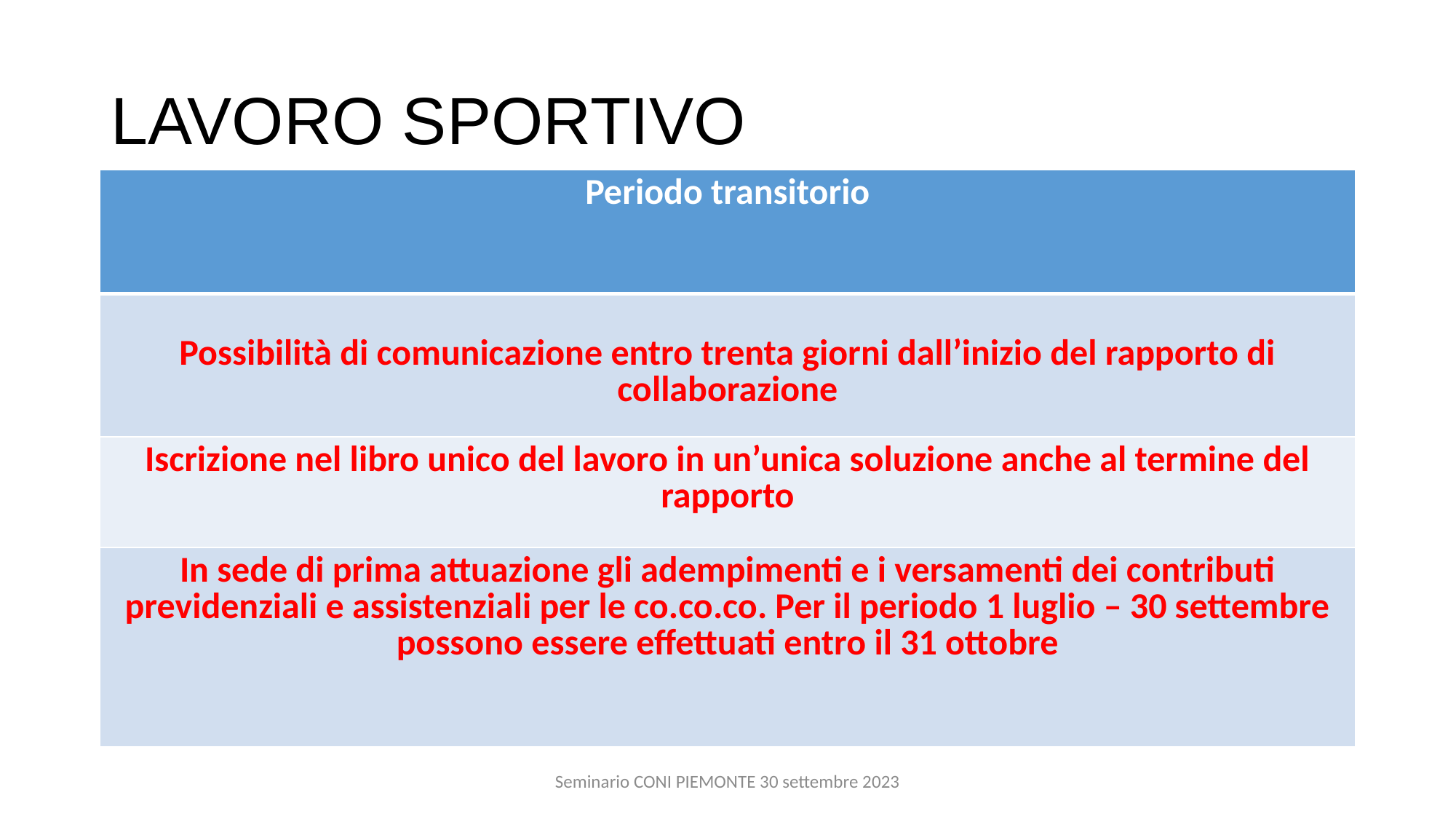

# LAVORO SPORTIVO
| Periodo transitorio |
| --- |
| Possibilità di comunicazione entro trenta giorni dall’inizio del rapporto di collaborazione |
| Iscrizione nel libro unico del lavoro in un’unica soluzione anche al termine del rapporto |
| In sede di prima attuazione gli adempimenti e i versamenti dei contributi previdenziali e assistenziali per le co.co.co. Per il periodo 1 luglio – 30 settembre possono essere effettuati entro il 31 ottobre |
Seminario CONI PIEMONTE 30 settembre 2023